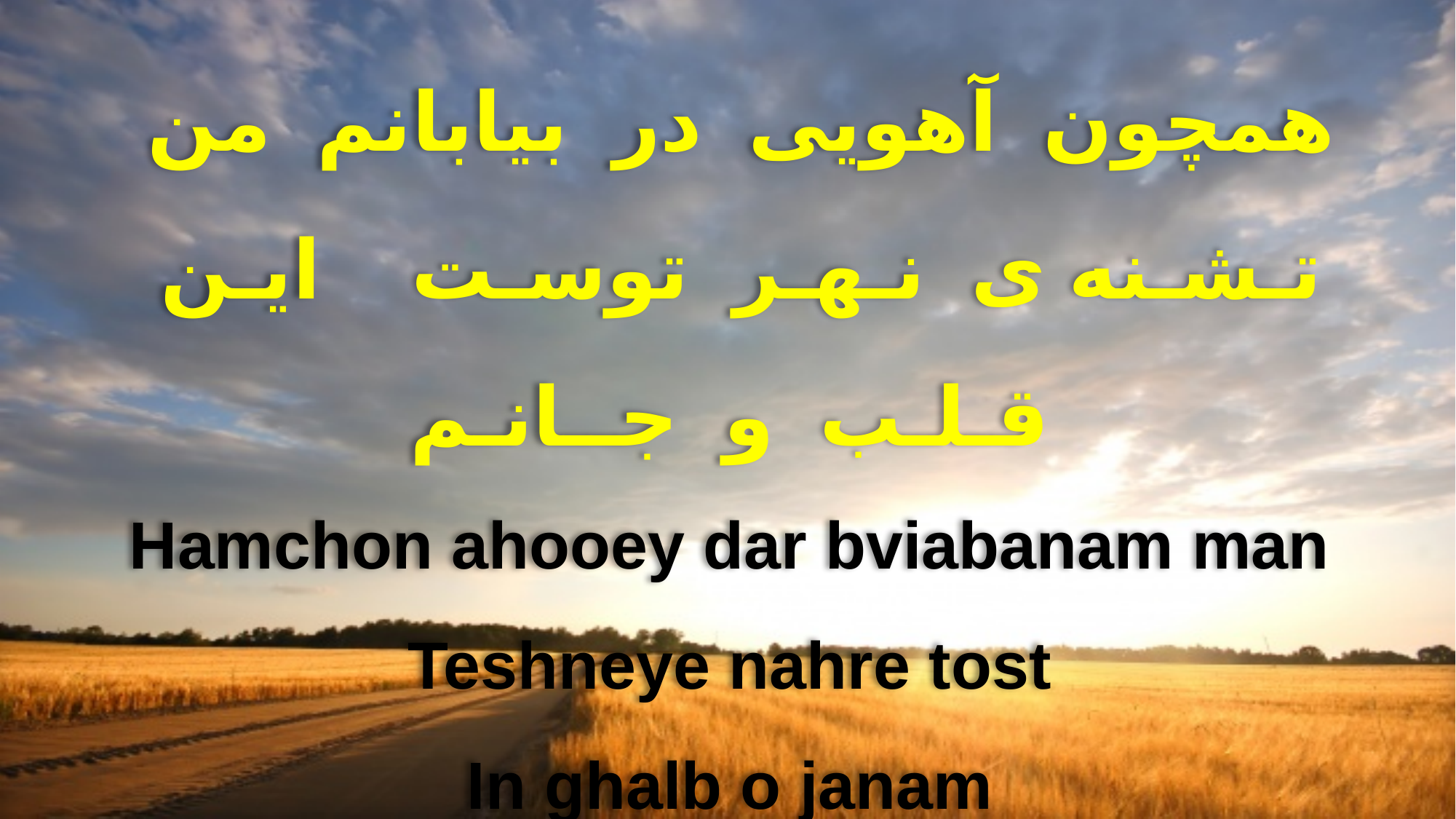

همچون  آهویی  در  بیابانم  من
تـشـنه ی  نـهـر  توسـت    ایـن  قـلـب  و  جــانـم
Hamchon ahooey dar bviabanam man
Teshneye nahre tost
In ghalb o janam